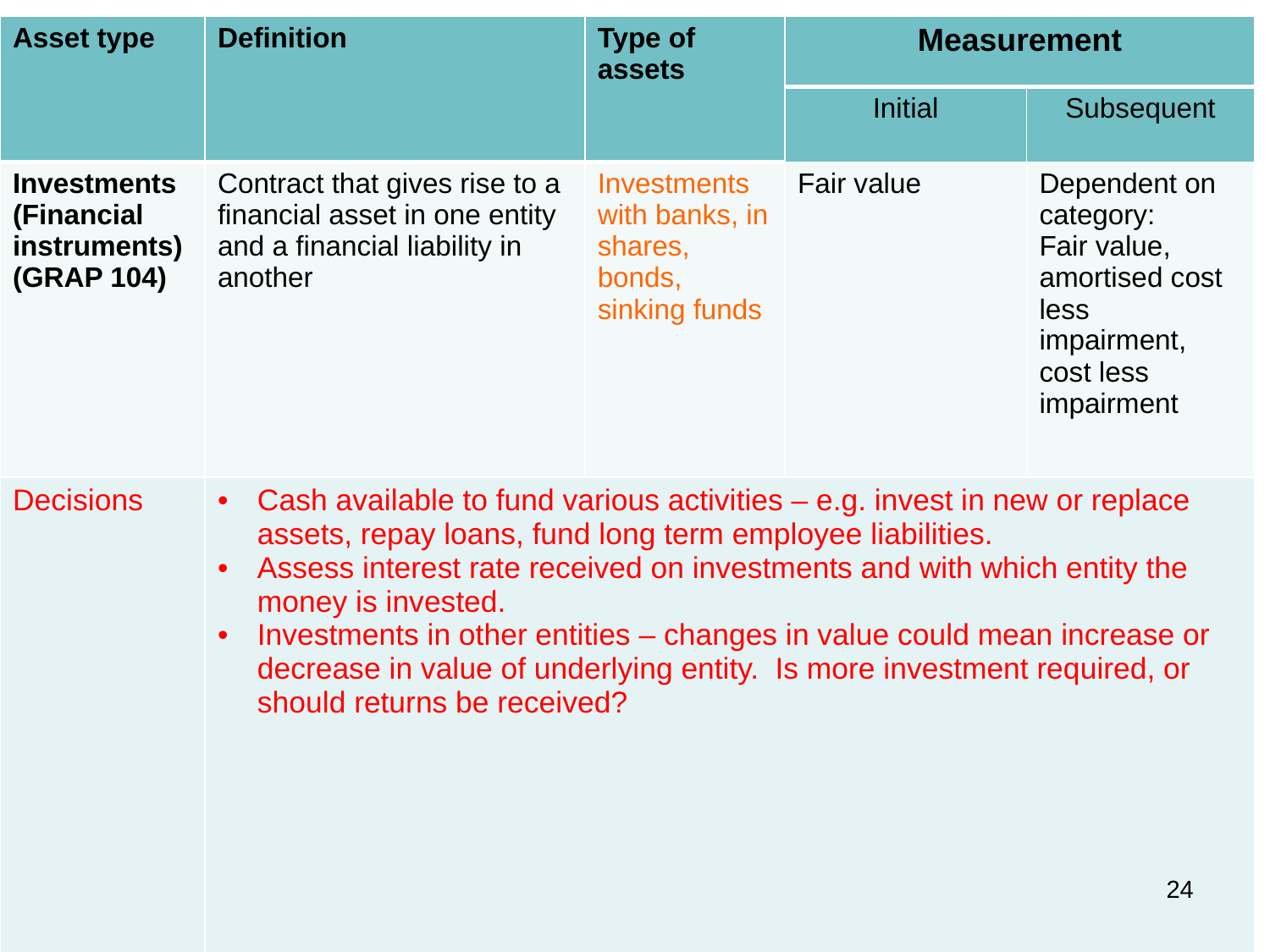

| Asset type | Definition | Type of assets | Measurement |  |
| --- | --- | --- | --- | --- |
|  |  |  | Initial | Subsequent |
| Investments (Financial instruments) (GRAP 104) | Contract that gives rise to a financial asset in one entity and a financial liability in another | Investments with banks, in shares, bonds, sinking funds | Fair value | Dependent on category: Fair value, amortised cost less impairment, cost less impairment |
| Decisions | Cash available to fund various activities – e.g. invest in new or replace assets, repay loans, fund long term employee liabilities. Assess interest rate received on investments and with which entity the money is invested. Investments in other entities – changes in value could mean increase or decrease in value of underlying entity. Is more investment required, or should returns be received? |  |  |  |
24